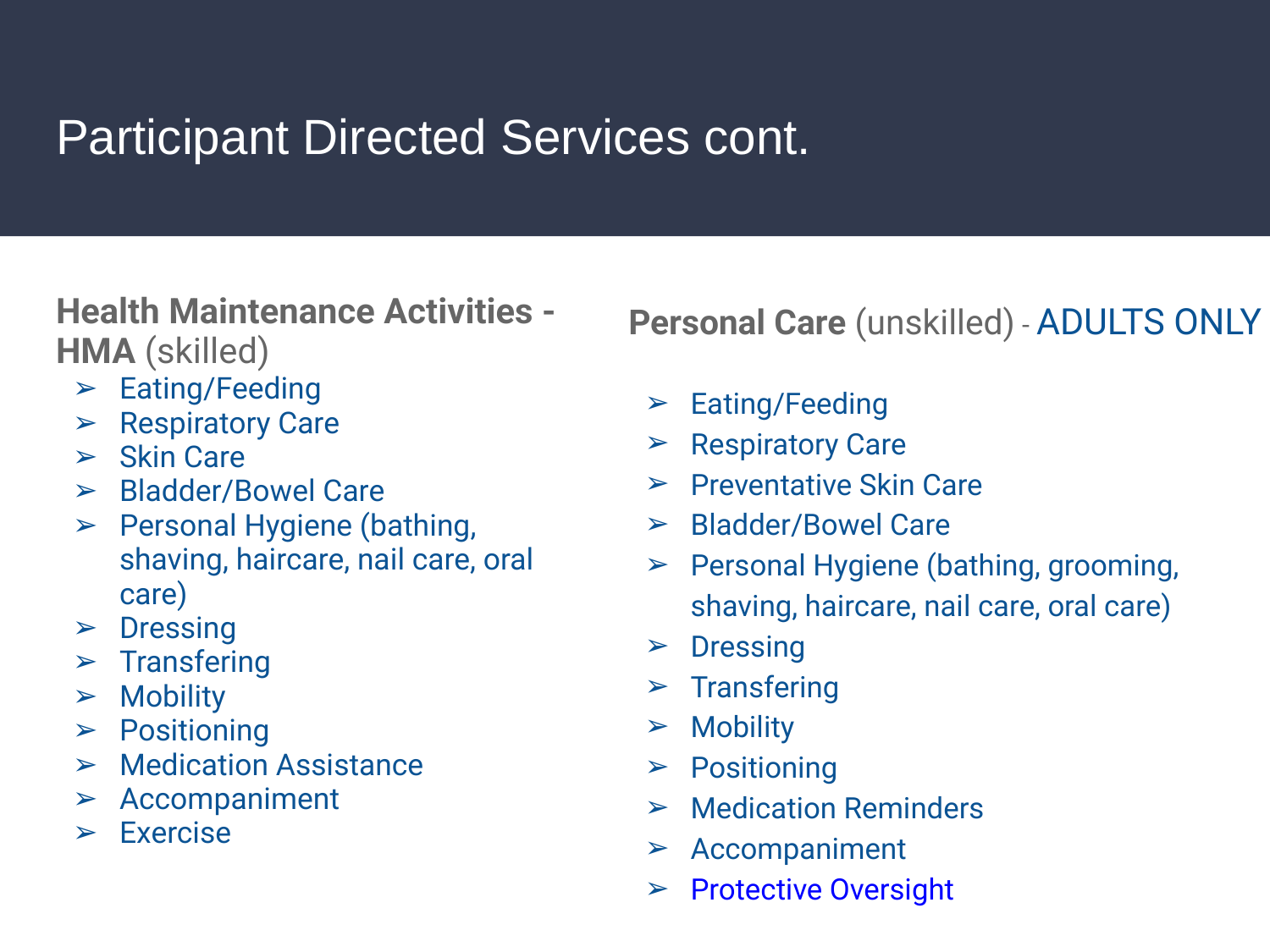

# Participant Directed Services cont.
Health Maintenance Activities - HMA (skilled)
Eating/Feeding
Respiratory Care
Skin Care
Bladder/Bowel Care
Personal Hygiene (bathing, shaving, haircare, nail care, oral care)
Dressing
Transfering
Mobility
Positioning
Medication Assistance
Accompaniment
Exercise
Personal Care (unskilled) - ADULTS ONLY

Eating/Feeding
Respiratory Care
Preventative Skin Care
Bladder/Bowel Care
Personal Hygiene (bathing, grooming, shaving, haircare, nail care, oral care)
Dressing
Transfering
Mobility
Positioning
Medication Reminders
Accompaniment
Protective Oversight